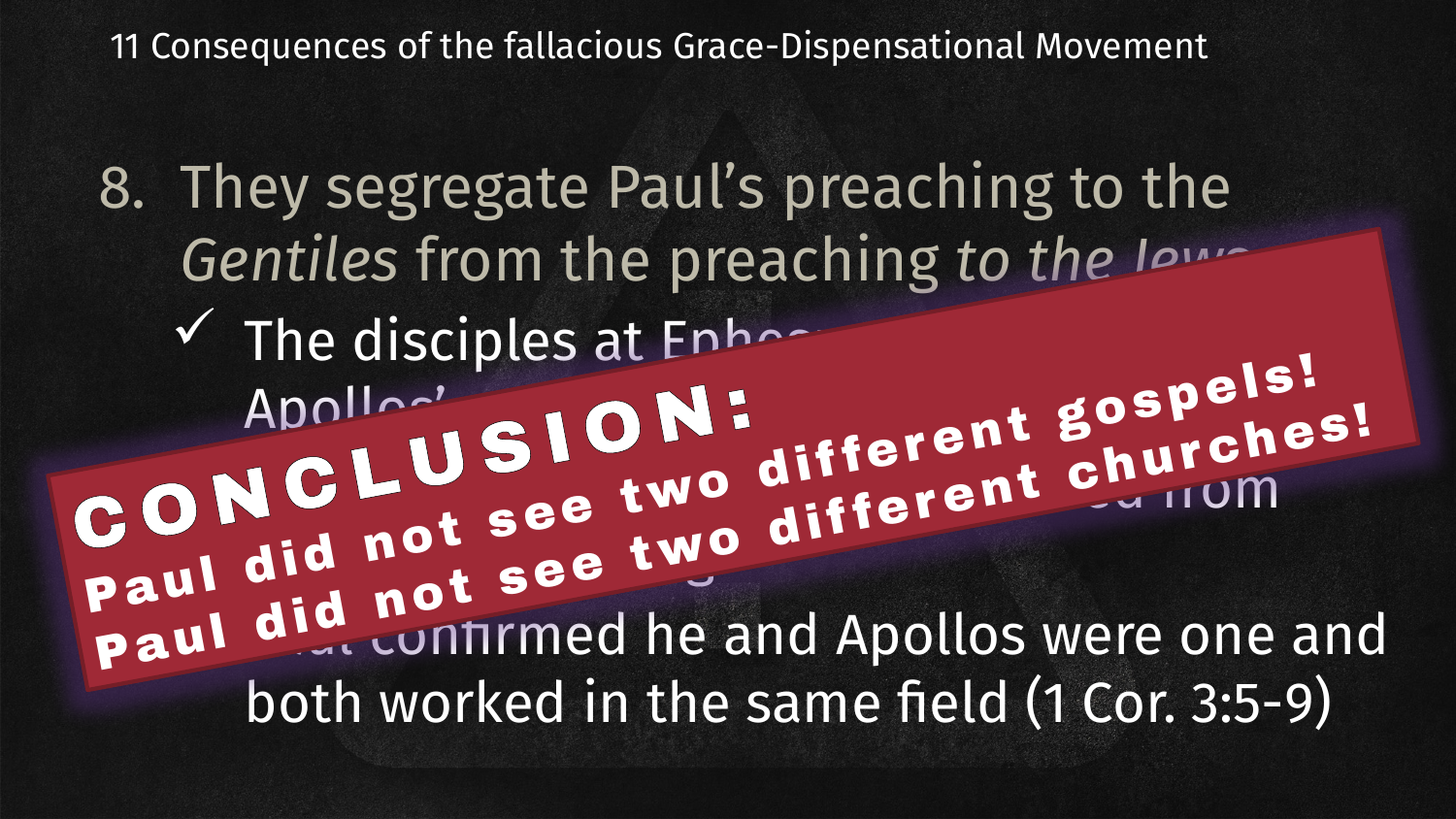

11 Consequences of the fallacious Grace-Dispensational Movement
They segregate Paul’s preaching to the Gentiles from the preaching to the Jews
The disciples at Ephesus progressed from Apollos’ preaching
The disciples at Corinth progressed from Apollos’ preaching
Paul confirmed he and Apollos were one and both worked in the same field (1 Cor. 3:5-9)
CONCLUSION:
Paul did not see two different gospels!
Paul did not see two different churches!